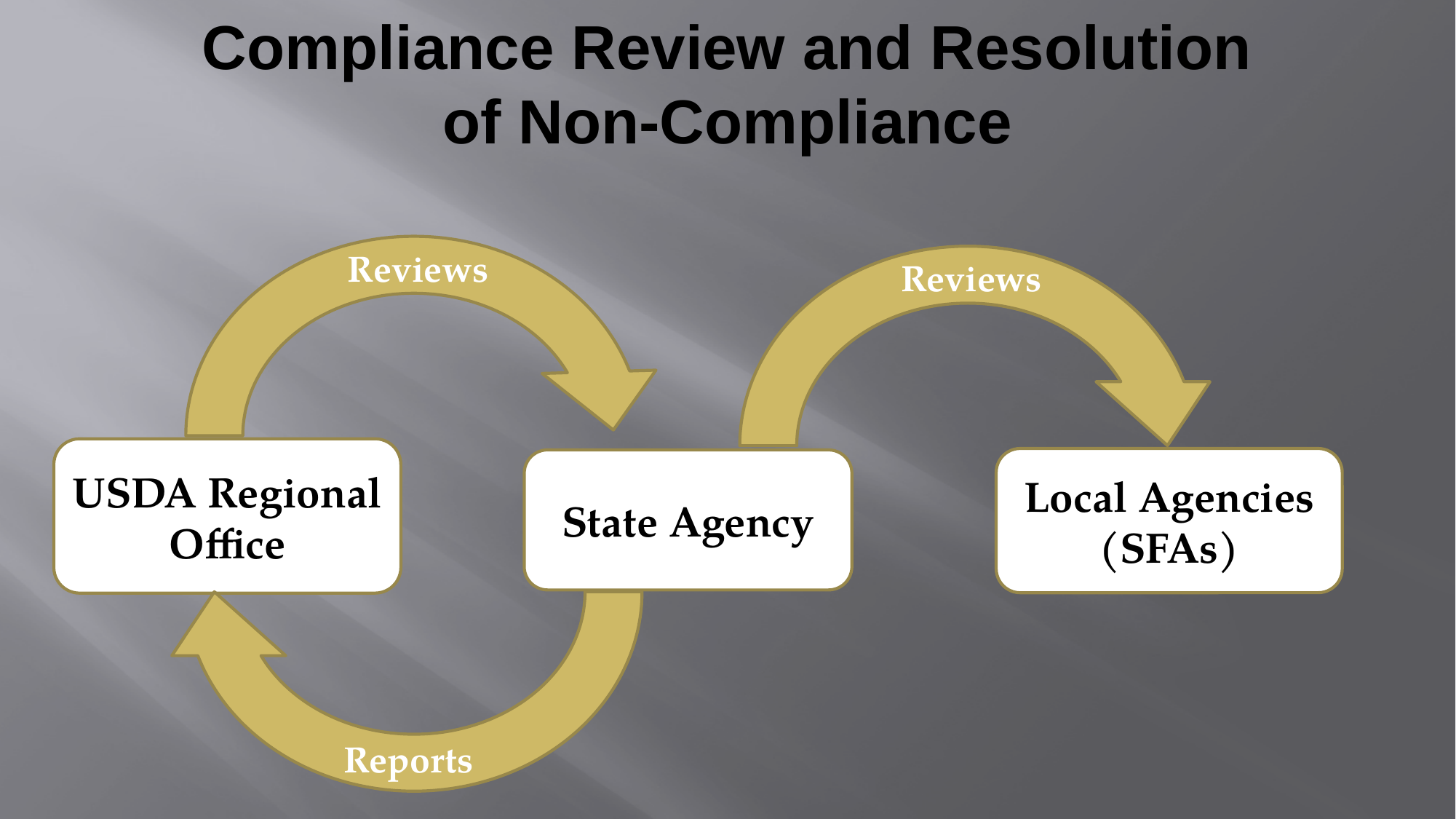

# Compliance Review and Resolution of Non-Compliance

Reviews
Reviews

USDA Regional Office
Local Agencies (SFAs)
State Agency
Reports